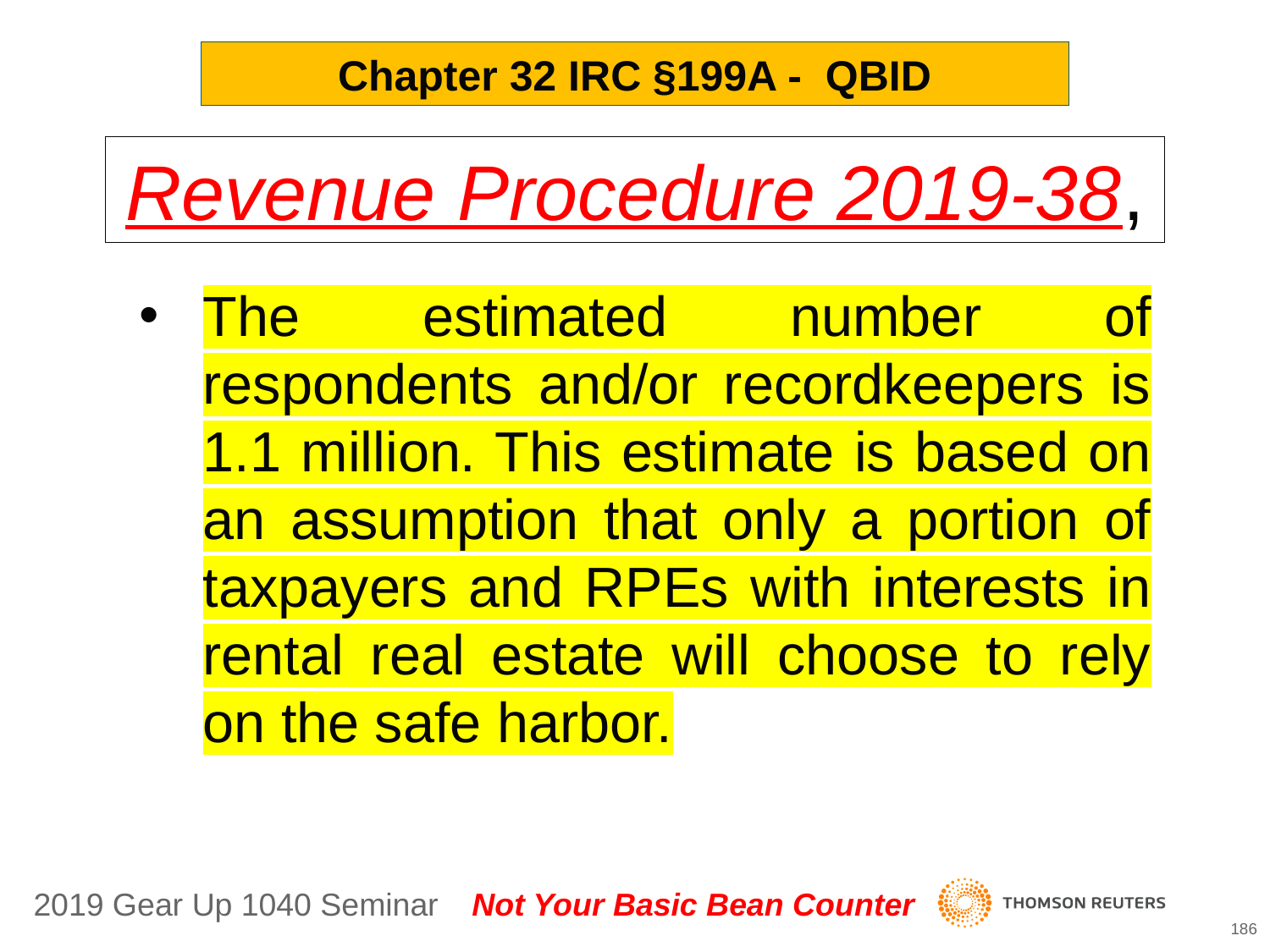

Chapter 32 IRC §199A -  QBID
Revenue Procedure 2019-38,
The estimated number of respondents and/or recordkeepers is 1.1 million. This estimate is based on an assumption that only a portion of taxpayers and RPEs with interests in rental real estate will choose to rely on the safe harbor.
186